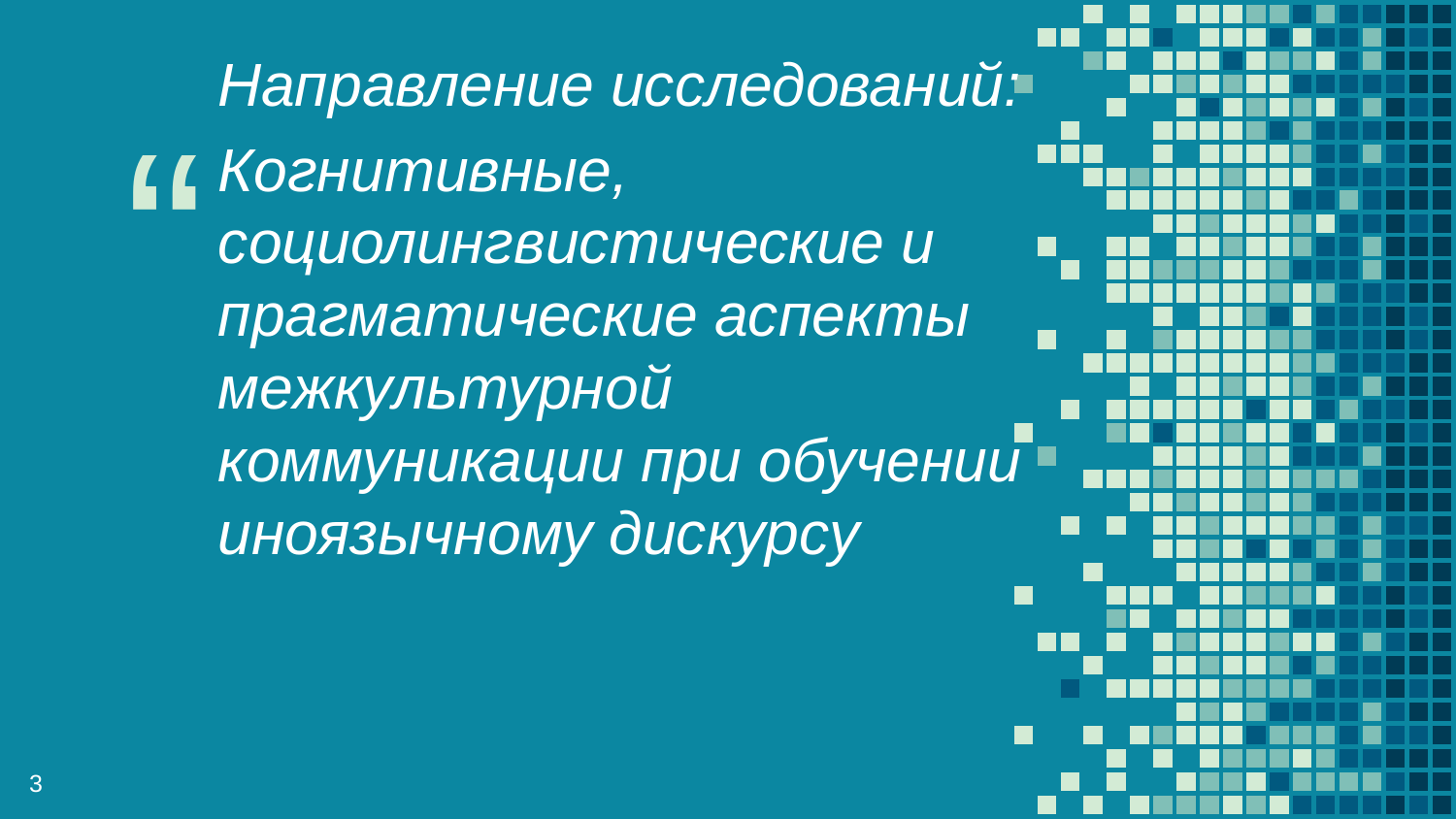

Направление исследований:
Когнитивные, социолингвистические и прагматические аспекты межкультурной коммуникации при обучении иноязычному дискурсу
3